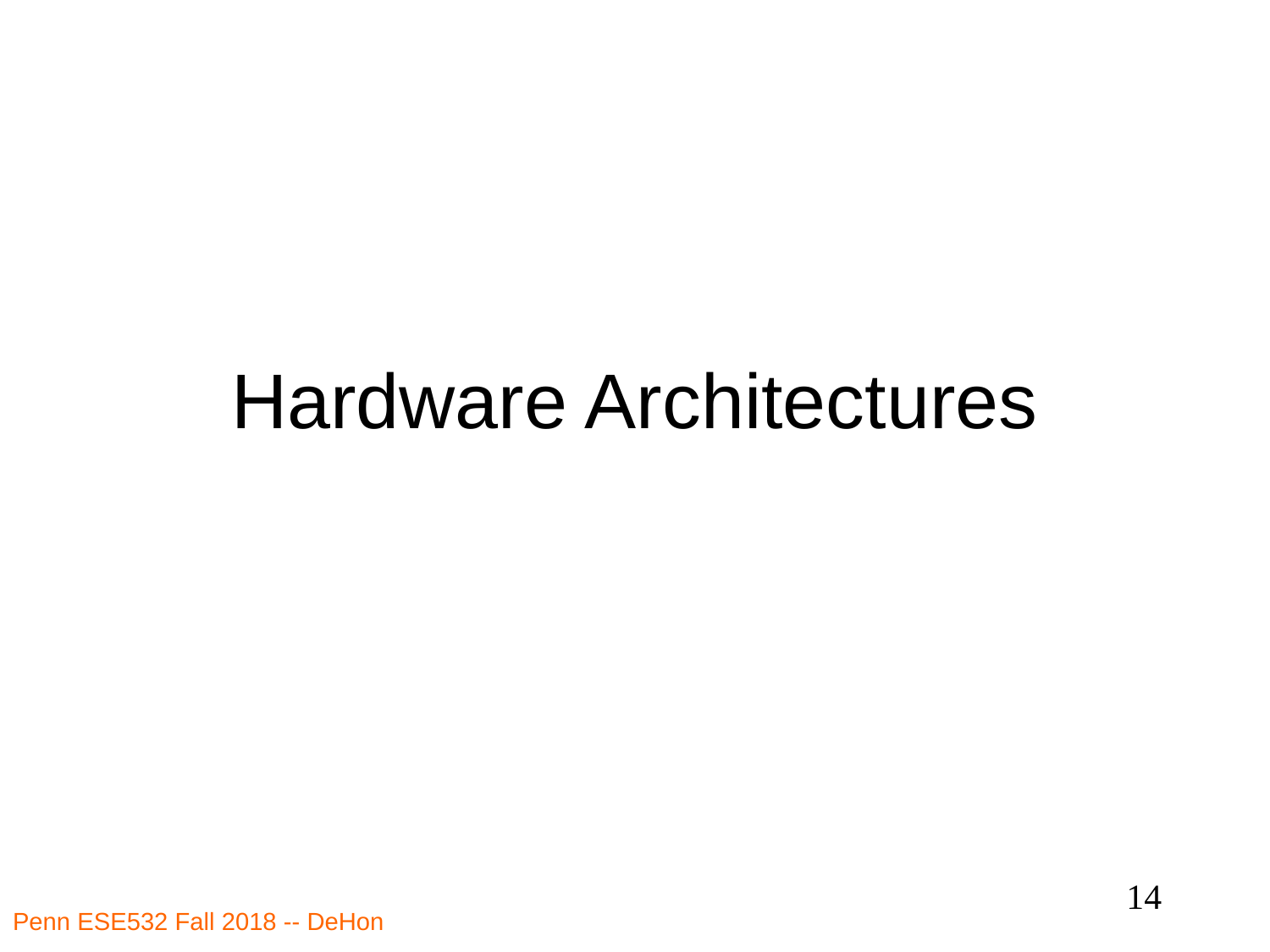

# Hardware Architectures

14
Penn ESE532 Fall 2018 -- DeHon